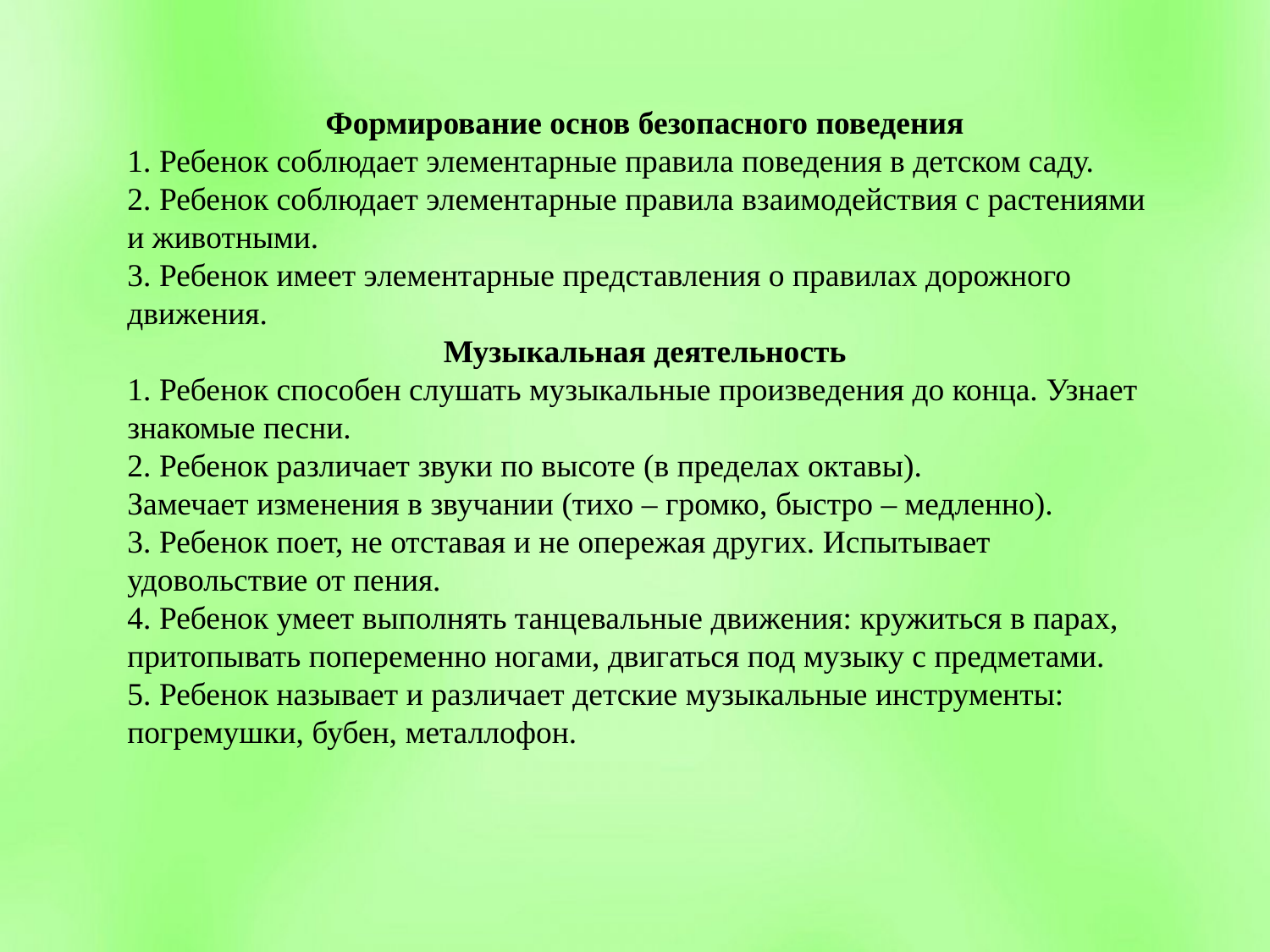

Формирование основ безопасного поведения
1. Ребенок соблюдает элементарные правила поведения в детском саду.
2. Ребенок соблюдает элементарные правила взаимодействия с растениями и животными.
3. Ребенок имеет элементарные представления о правилах дорожного движения.
Музыкальная деятельность
1. Ребенок способен слушать музыкальные произведения до конца. Узнает знакомые песни.
2. Ребенок различает звуки по высоте (в пределах октавы).
Замечает изменения в звучании (тихо – громко, быстро – медленно).
3. Ребенок поет, не отставая и не опережая других. Испытывает удовольствие от пения.
4. Ребенок умеет выполнять танцевальные движения: кружиться в парах, притопывать попеременно ногами, двигаться под музыку с предметами.
5. Ребенок называет и различает детские музыкальные инструменты: погремушки, бубен, металлофон.